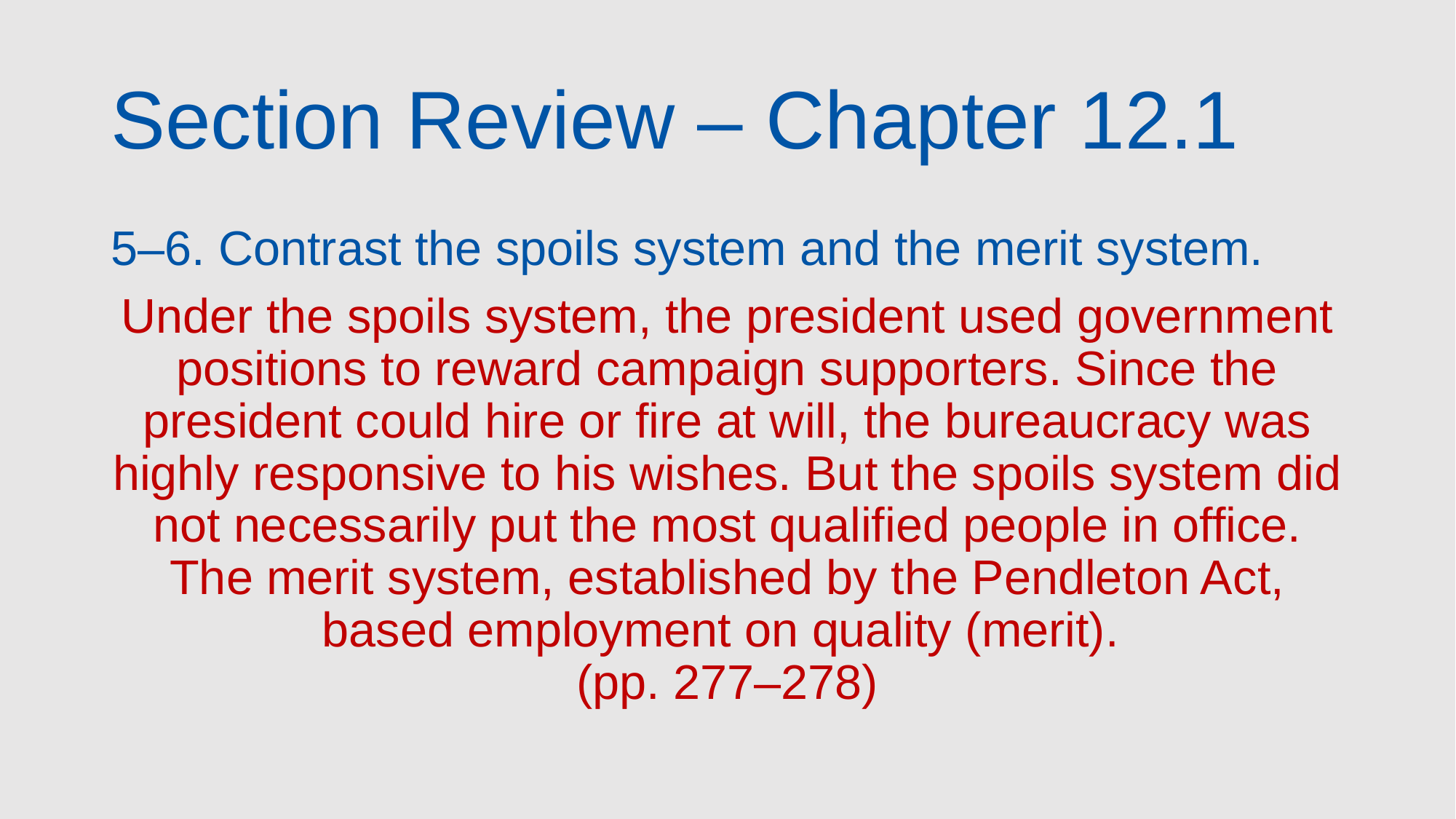

# Section Review – Chapter 12.1
5–6. Contrast the spoils system and the merit system.
Under the spoils system, the president used government positions to reward campaign supporters. Since the president could hire or fire at will, the bureaucracy was highly responsive to his wishes. But the spoils system did not necessarily put the most qualified people in office. The merit system, established by the Pendleton Act, based employment on quality (merit).
(pp. 277–278)